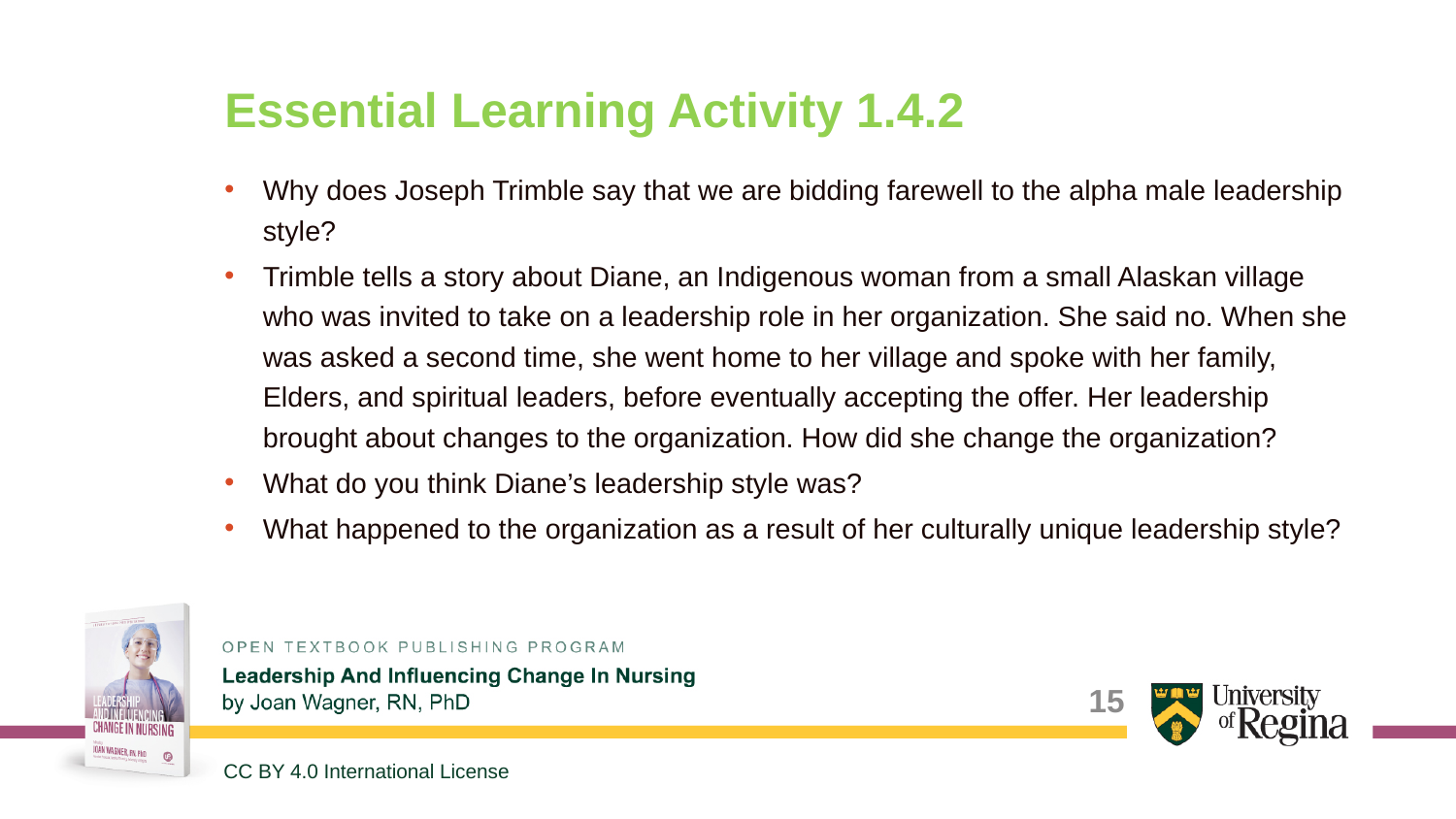

# Essential Learning Activity 1.4.2
Why does Joseph Trimble say that we are bidding farewell to the alpha male leadership style?
Trimble tells a story about Diane, an Indigenous woman from a small Alaskan village who was invited to take on a leadership role in her organization. She said no. When she was asked a second time, she went home to her village and spoke with her family, Elders, and spiritual leaders, before eventually accepting the offer. Her leadership brought about changes to the organization. How did she change the organization?
What do you think Diane’s leadership style was?
What happened to the organization as a result of her culturally unique leadership style?
15
CC BY 4.0 International License